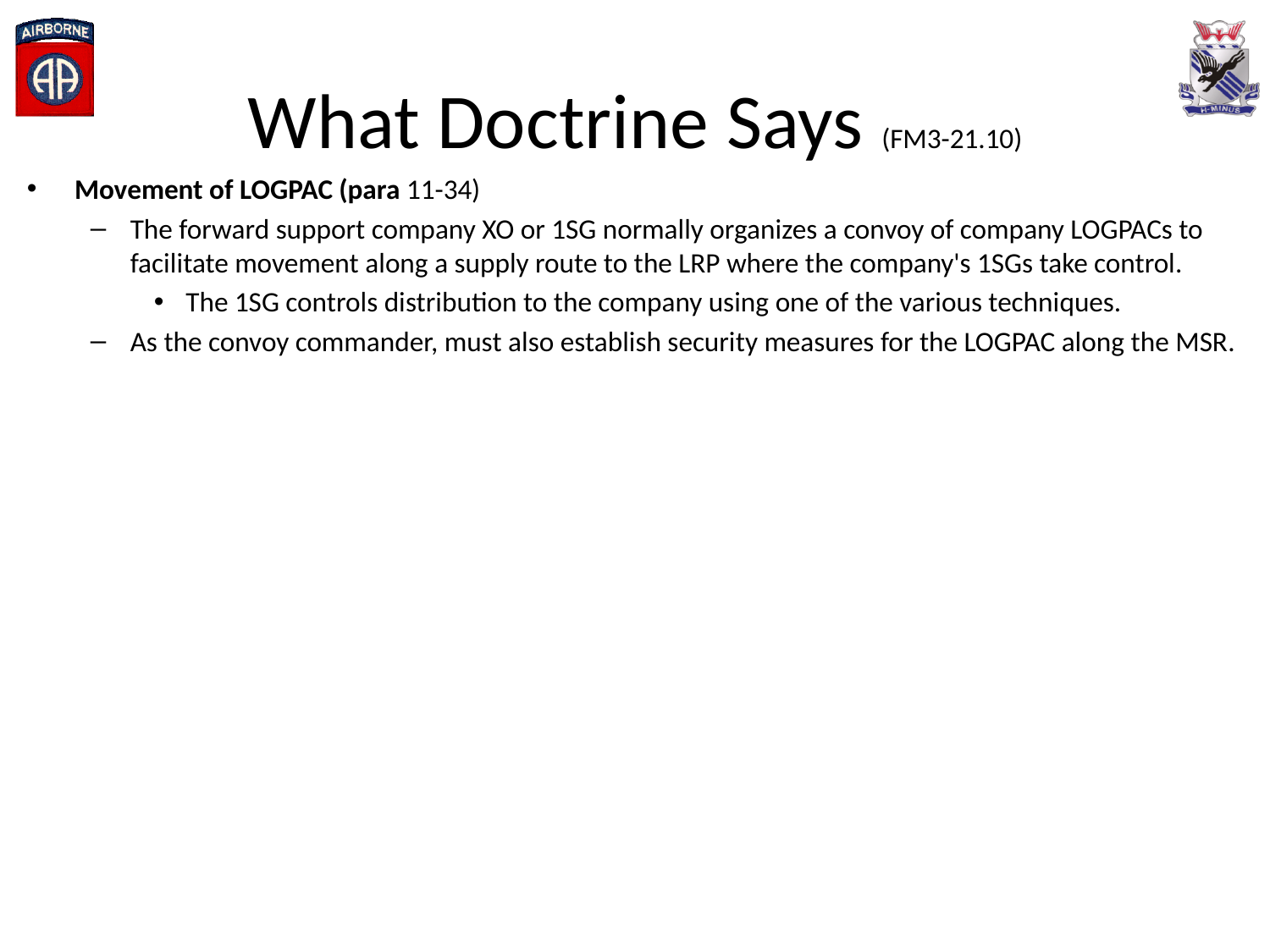

# What Doctrine Says (FM3-21.10)
Movement of LOGPAC (para 11-34)
The forward support company XO or 1SG normally organizes a convoy of company LOGPACs to facilitate movement along a supply route to the LRP where the company's 1SGs take control.
The 1SG controls distribution to the company using one of the various techniques.
As the convoy commander, must also establish security measures for the LOGPAC along the MSR.